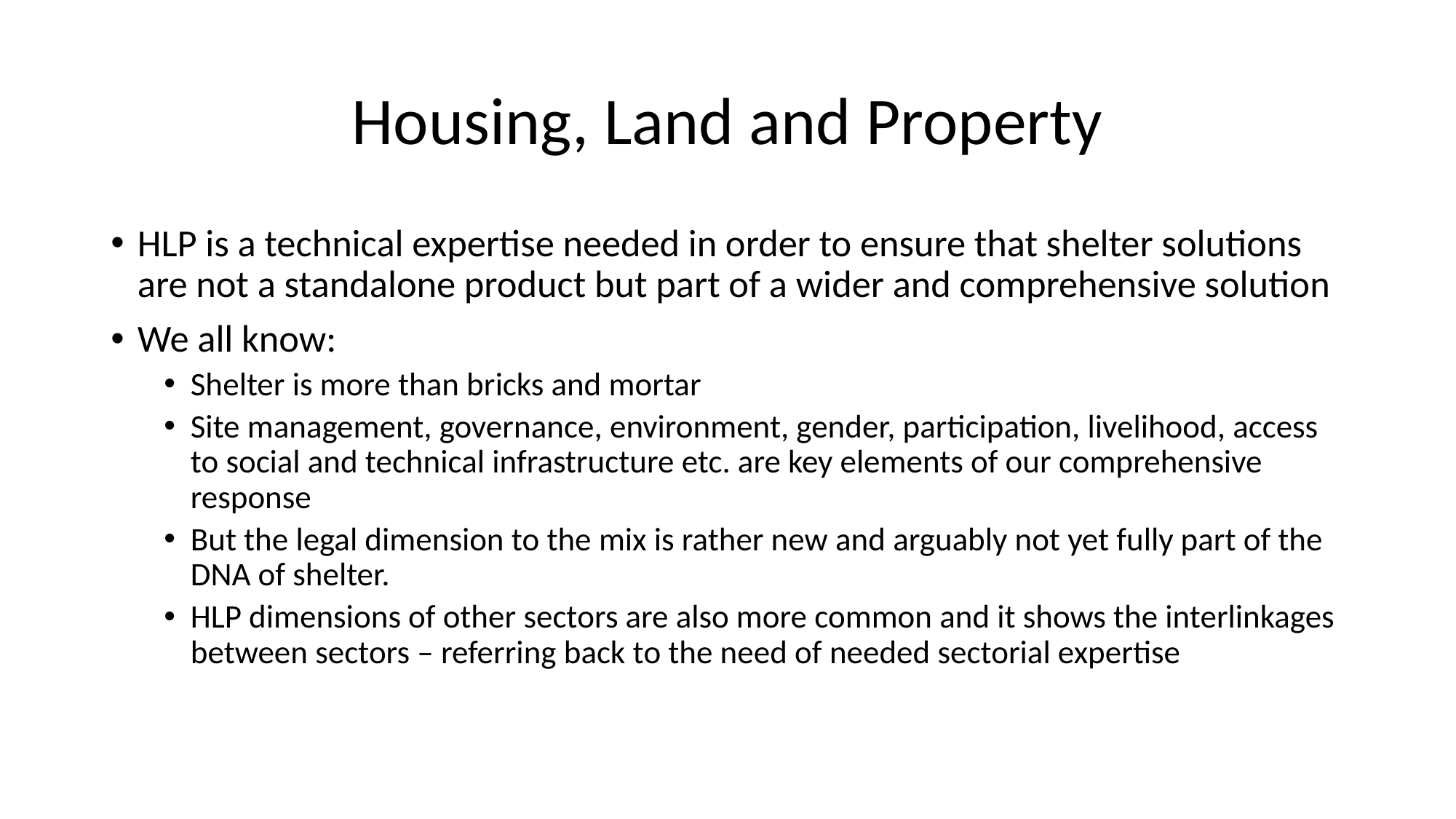

# Housing, Land and Property
HLP is a technical expertise needed in order to ensure that shelter solutions are not a standalone product but part of a wider and comprehensive solution
We all know:
Shelter is more than bricks and mortar
Site management, governance, environment, gender, participation, livelihood, access to social and technical infrastructure etc. are key elements of our comprehensive response
But the legal dimension to the mix is rather new and arguably not yet fully part of the DNA of shelter.
HLP dimensions of other sectors are also more common and it shows the interlinkages between sectors – referring back to the need of needed sectorial expertise